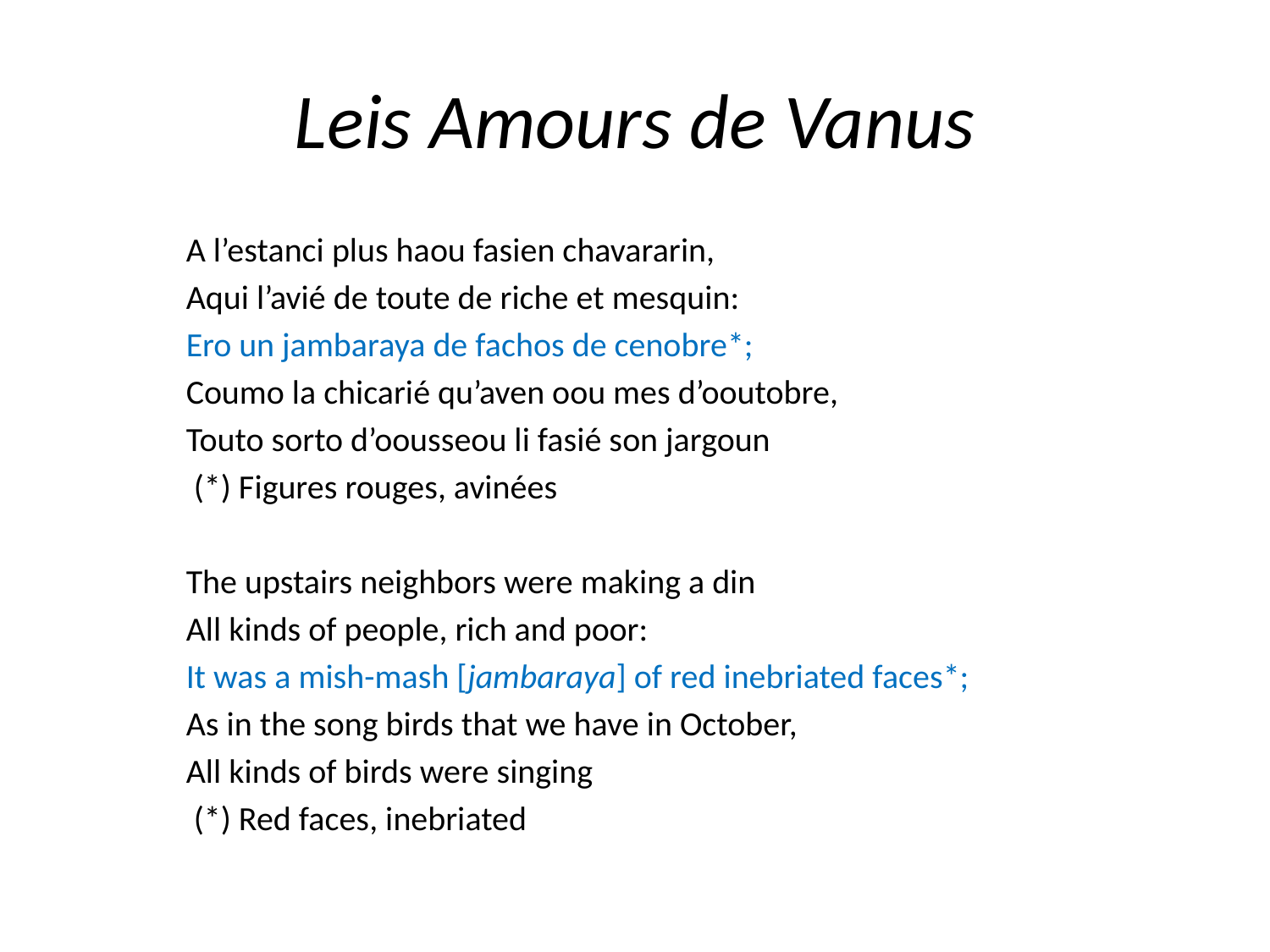

# Leis Amours de Vanus
A l’estanci plus haou fasien chavararin,
Aqui l’avié de toute de riche et mesquin:
Ero un jambaraya de fachos de cenobre*;
Coumo la chicarié qu’aven oou mes d’ooutobre,
Touto sorto d’oousseou li fasié son jargoun
 (*) Figures rouges, avinées

The upstairs neighbors were making a din
All kinds of people, rich and poor:
It was a mish-mash [jambaraya] of red inebriated faces*;
As in the song birds that we have in October,
All kinds of birds were singing
 (*) Red faces, inebriated